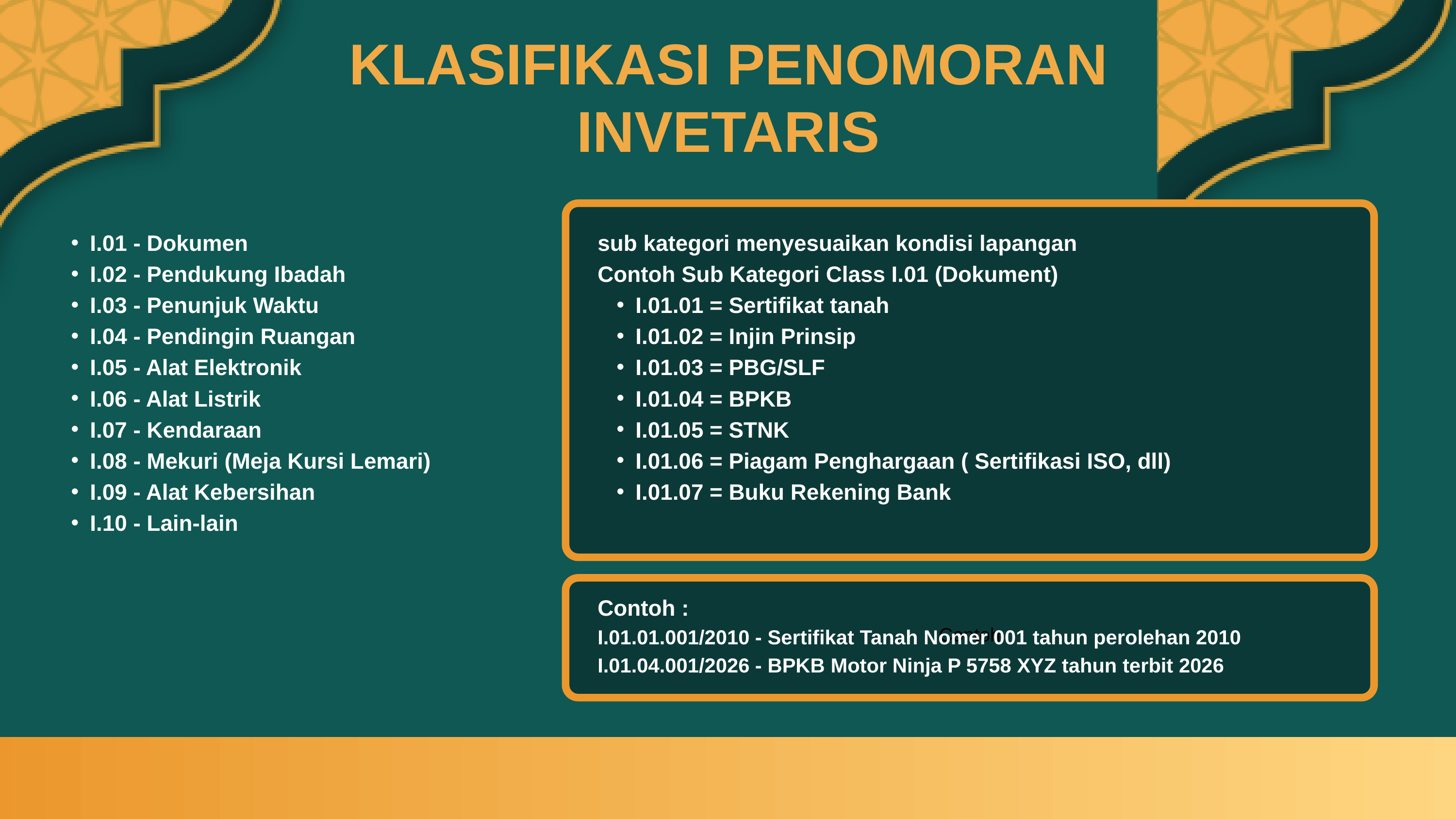

KLASIFIKASI PENOMORAN INVETARIS

I.01 - Dokumen
I.02 - Pendukung Ibadah
I.03 - Penunjuk Waktu
I.04 - Pendingin Ruangan
I.05 - Alat Elektronik
I.06 - Alat Listrik
I.07 - Kendaraan
I.08 - Mekuri (Meja Kursi Lemari)
I.09 - Alat Kebersihan
I.10 - Lain-lain
sub kategori menyesuaikan kondisi lapangan
Contoh Sub Kategori Class I.01 (Dokument)
I.01.01 = Sertifikat tanah
I.01.02 = Injin Prinsip
I.01.03 = PBG/SLF
I.01.04 = BPKB
I.01.05 = STNK
I.01.06 = Piagam Penghargaan ( Sertifikasi ISO, dll)
I.01.07 = Buku Rekening Bank

Contoh
Contoh :
I.01.01.001/2010 - Sertifikat Tanah Nomer 001 tahun perolehan 2010
I.01.04.001/2026 - BPKB Motor Ninja P 5758 XYZ tahun terbit 2026